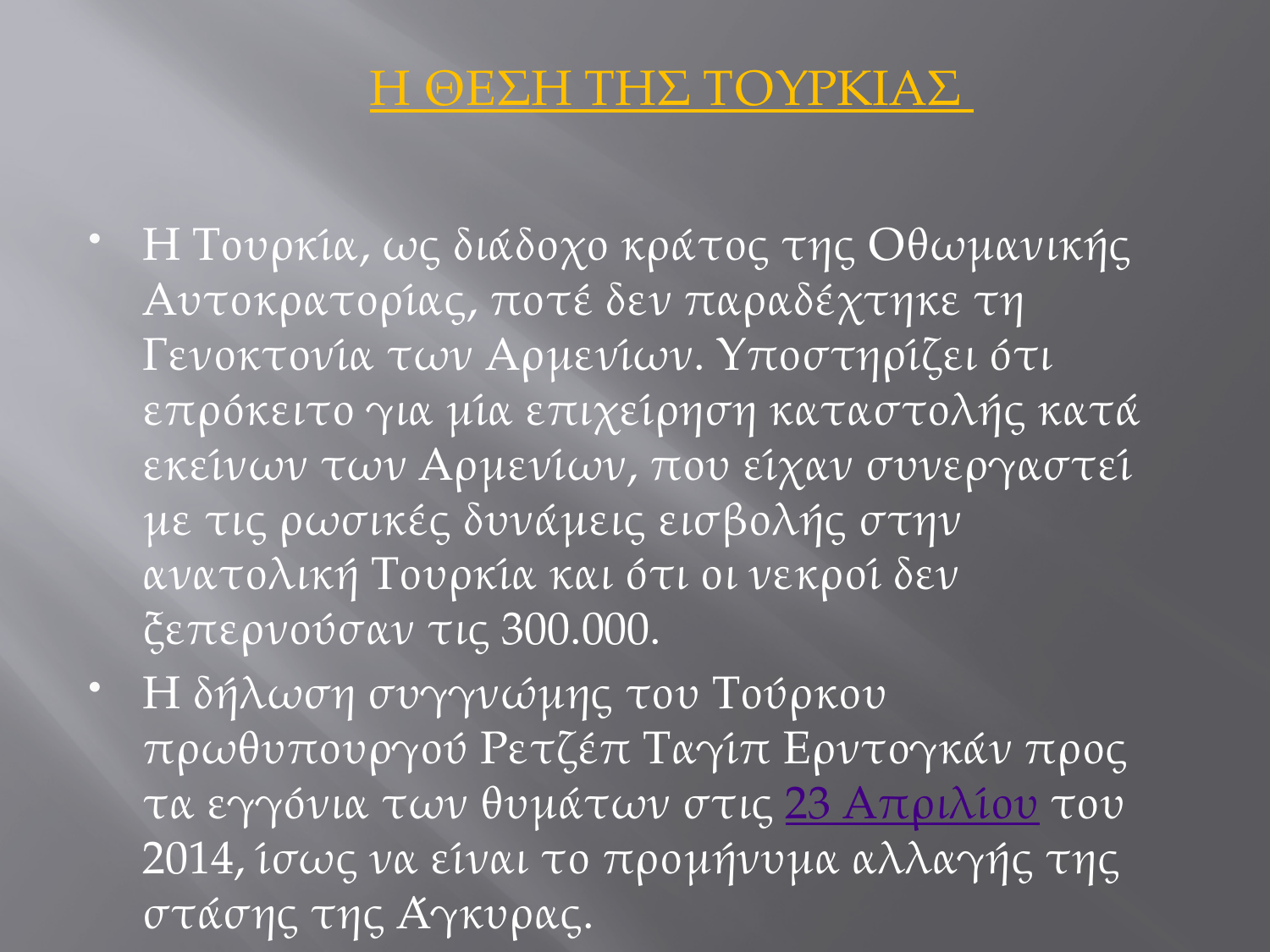

Η ΘΕΣΗ ΤΗΣ ΤΟΥΡΚΙΑΣ
Η Τουρκία, ως διάδοχο κράτος της Οθωμανικής Αυτοκρατορίας, ποτέ δεν παραδέχτηκε τη Γενοκτονία των Αρμενίων. Υποστηρίζει ότι επρόκειτο για μία επιχείρηση καταστολής κατά εκείνων των Αρμενίων, που είχαν συνεργαστεί με τις ρωσικές δυνάμεις εισβολής στην ανατολική Τουρκία και ότι οι νεκροί δεν ξεπερνούσαν τις 300.000.
Η δήλωση συγγνώμης του Τούρκου πρωθυπουργού Ρετζέπ Ταγίπ Ερντογκάν προς τα εγγόνια των θυμάτων στις 23 Απριλίου του 2014, ίσως να είναι το προμήνυμα αλλαγής της στάσης της Άγκυρας.